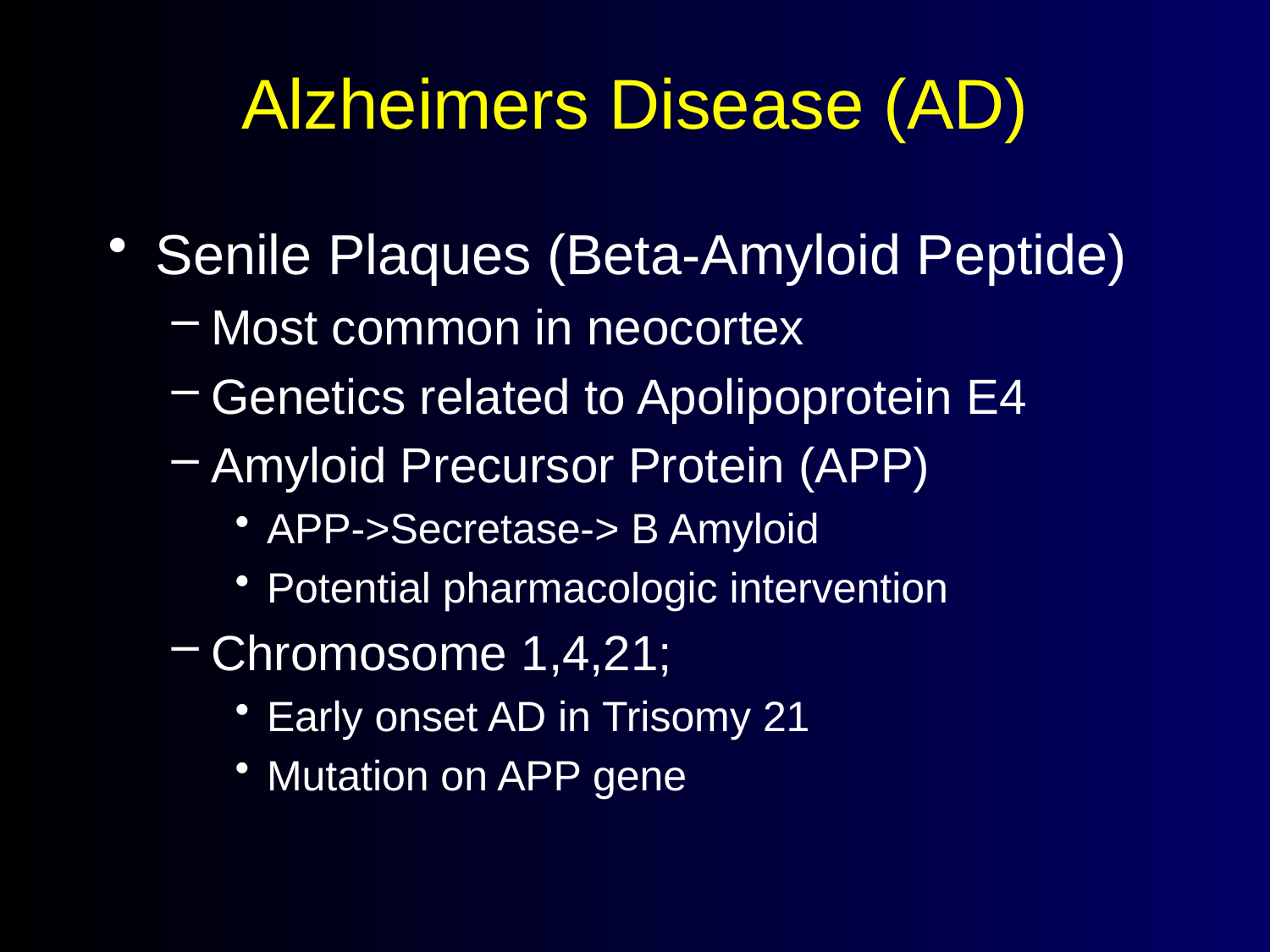

# Alzheimers Disease (AD)
Senile Plaques (Beta-Amyloid Peptide)
Most common in neocortex
Genetics related to Apolipoprotein E4
Amyloid Precursor Protein (APP)
APP->Secretase-> B Amyloid
Potential pharmacologic intervention
Chromosome 1,4,21;
Early onset AD in Trisomy 21
Mutation on APP gene